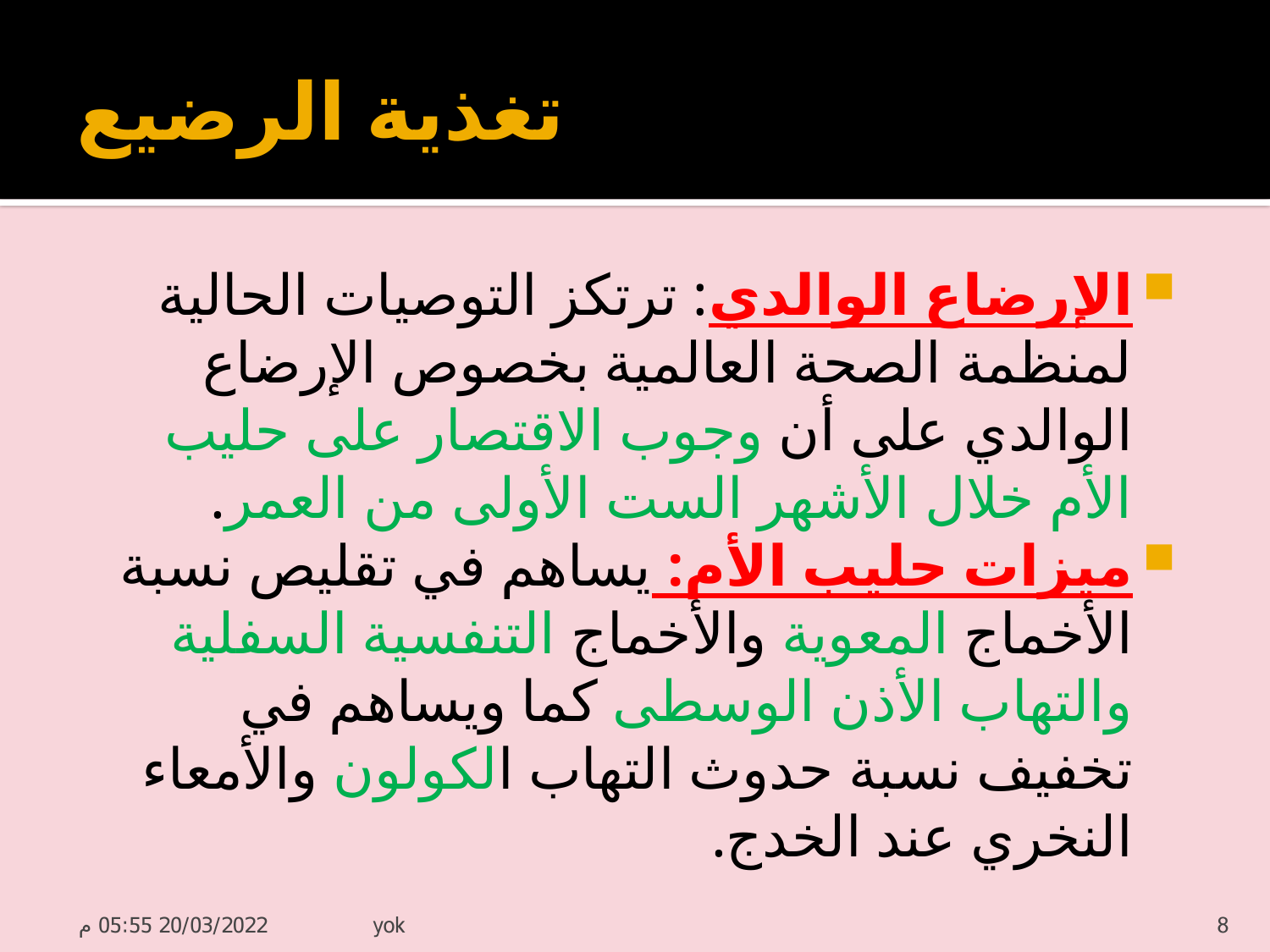

# تغذية الرضيع
الإرضاع الوالدي: ترتكز التوصيات الحالية لمنظمة الصحة العالمية بخصوص الإرضاع الوالدي على أن وجوب الاقتصار على حليب الأم خلال الأشهر الست الأولى من العمر.
ميزات حليب الأم: يساهم في تقليص نسبة الأخماج المعوية والأخماج التنفسية السفلية والتهاب الأذن الوسطى كما ويساهم في تخفيف نسبة حدوث التهاب الكولون والأمعاء النخري عند الخدج.
20/03/2022 05:55 م
yok
8